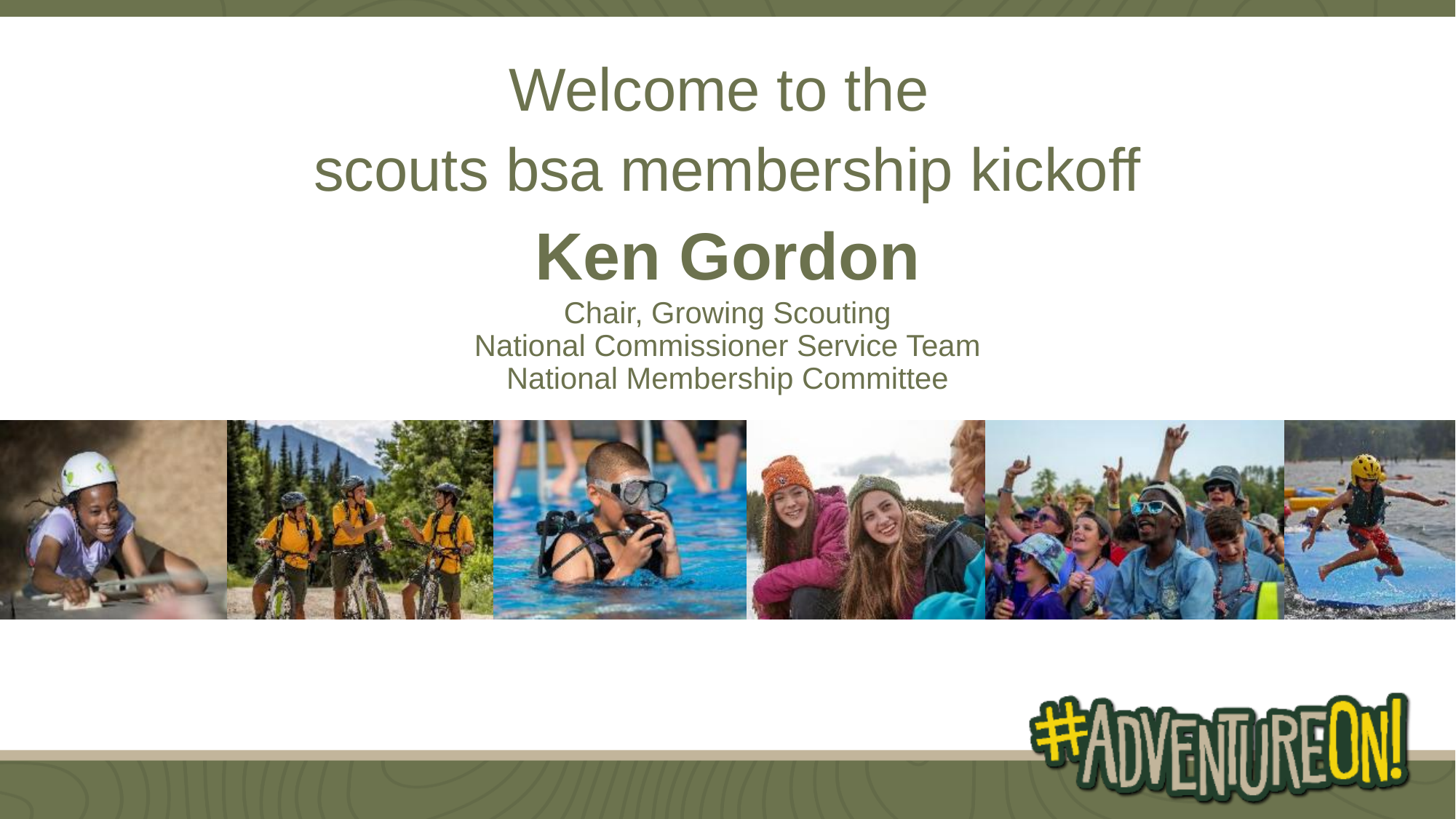

Welcome to the
scouts bsa membership kickoff
Ken Gordon
Chair, Growing Scouting
National Commissioner Service Team
National Membership Committee